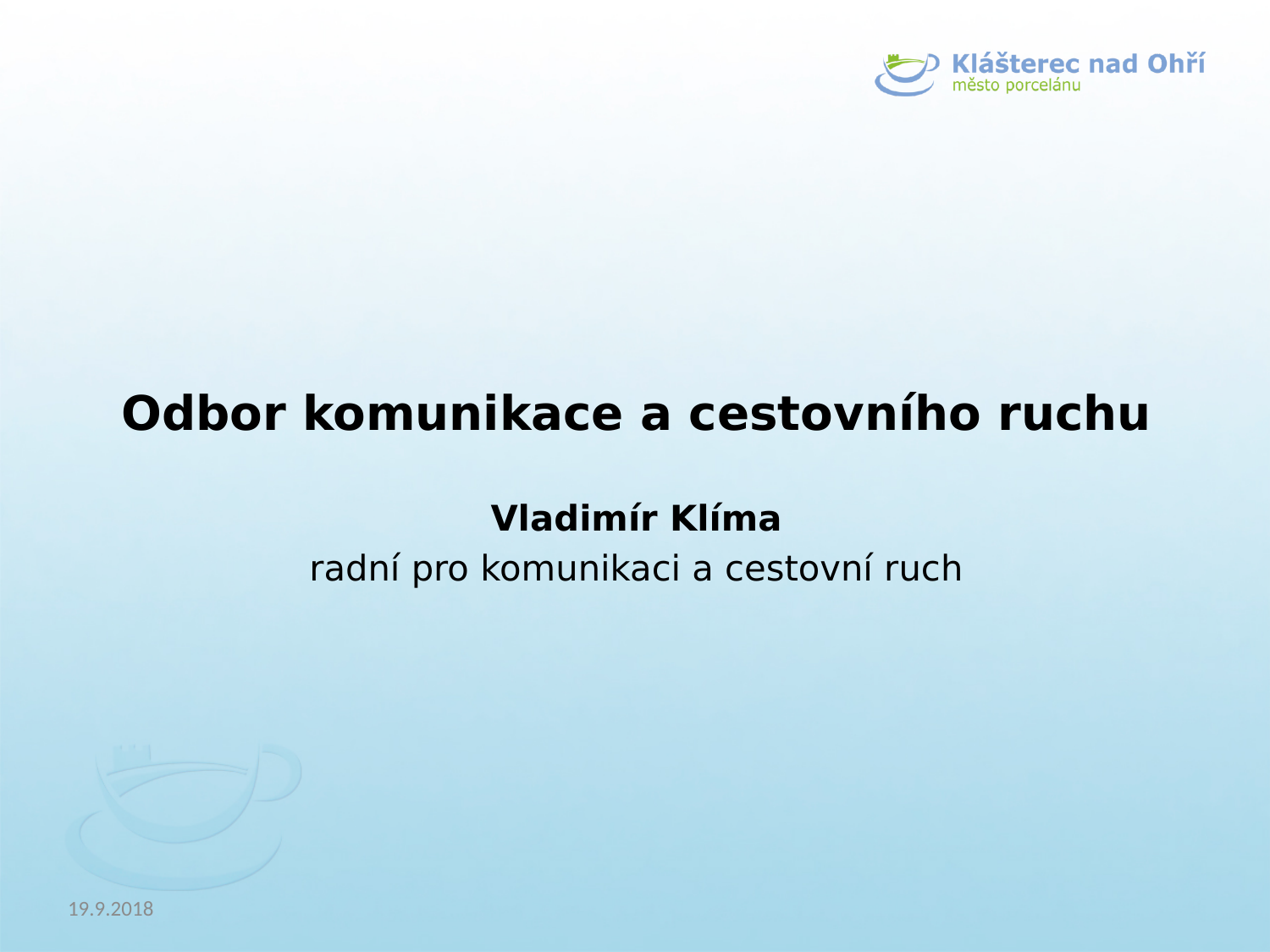

Odbor komunikace a cestovního ruchu

Vladimír Klíma
radní pro komunikaci a cestovní ruch

19.9.2018